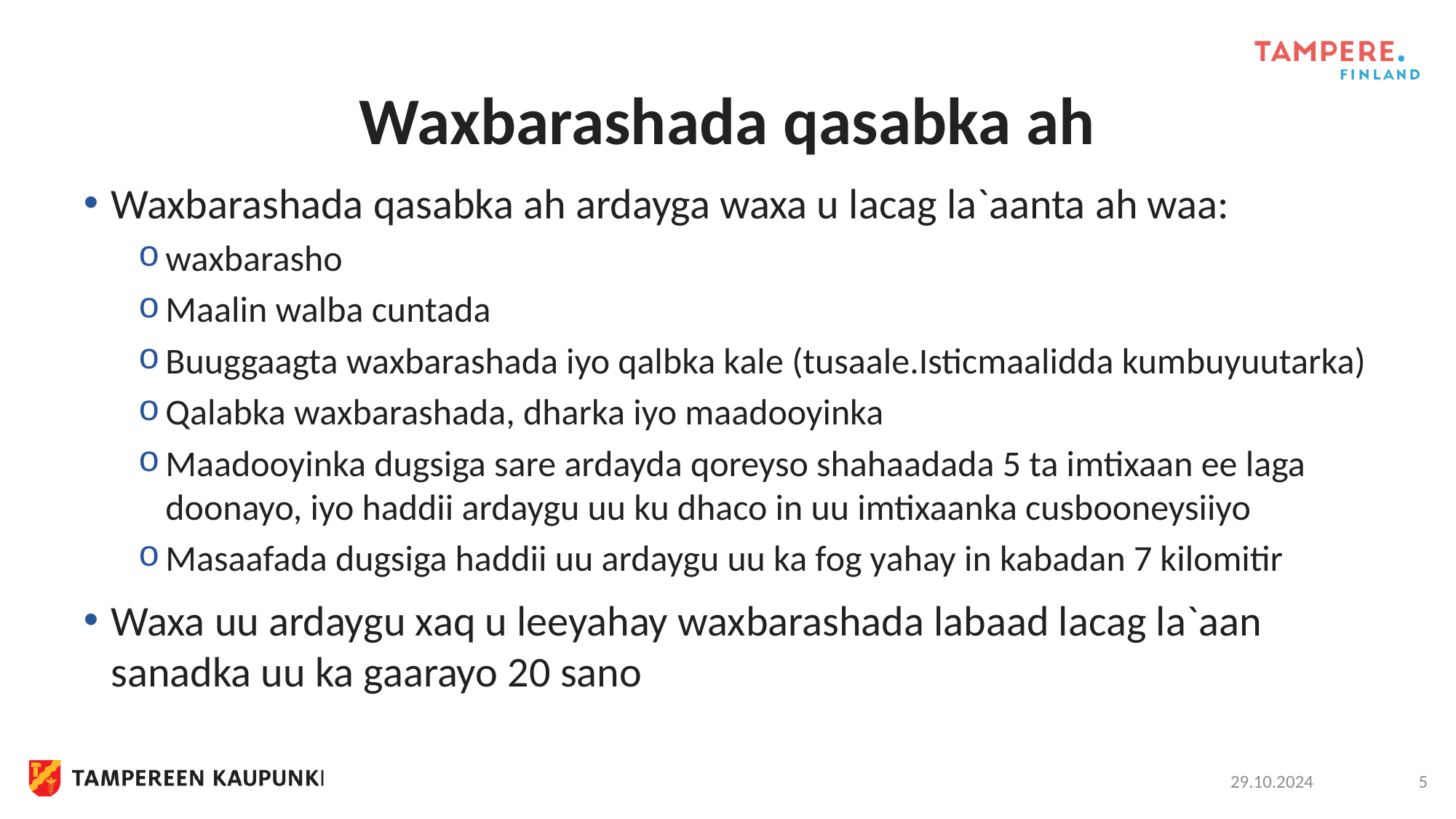

# Waxbarashada qasabka ah
Waxbarashada qasabka ah ardayga waxa u lacag la`aanta ah waa:
waxbarasho
Maalin walba cuntada
Buuggaagta waxbarashada iyo qalbka kale (tusaale.Isticmaalidda kumbuyuutarka)
Qalabka waxbarashada, dharka iyo maadooyinka
Maadooyinka dugsiga sare ardayda qoreyso shahaadada 5 ta imtixaan ee laga doonayo, iyo haddii ardaygu uu ku dhaco in uu imtixaanka cusbooneysiiyo
Masaafada dugsiga haddii uu ardaygu uu ka fog yahay in kabadan 7 kilomitir
Waxa uu ardaygu xaq u leeyahay waxbarashada labaad lacag la`aan sanadka uu ka gaarayo 20 sano
29.10.2024
5